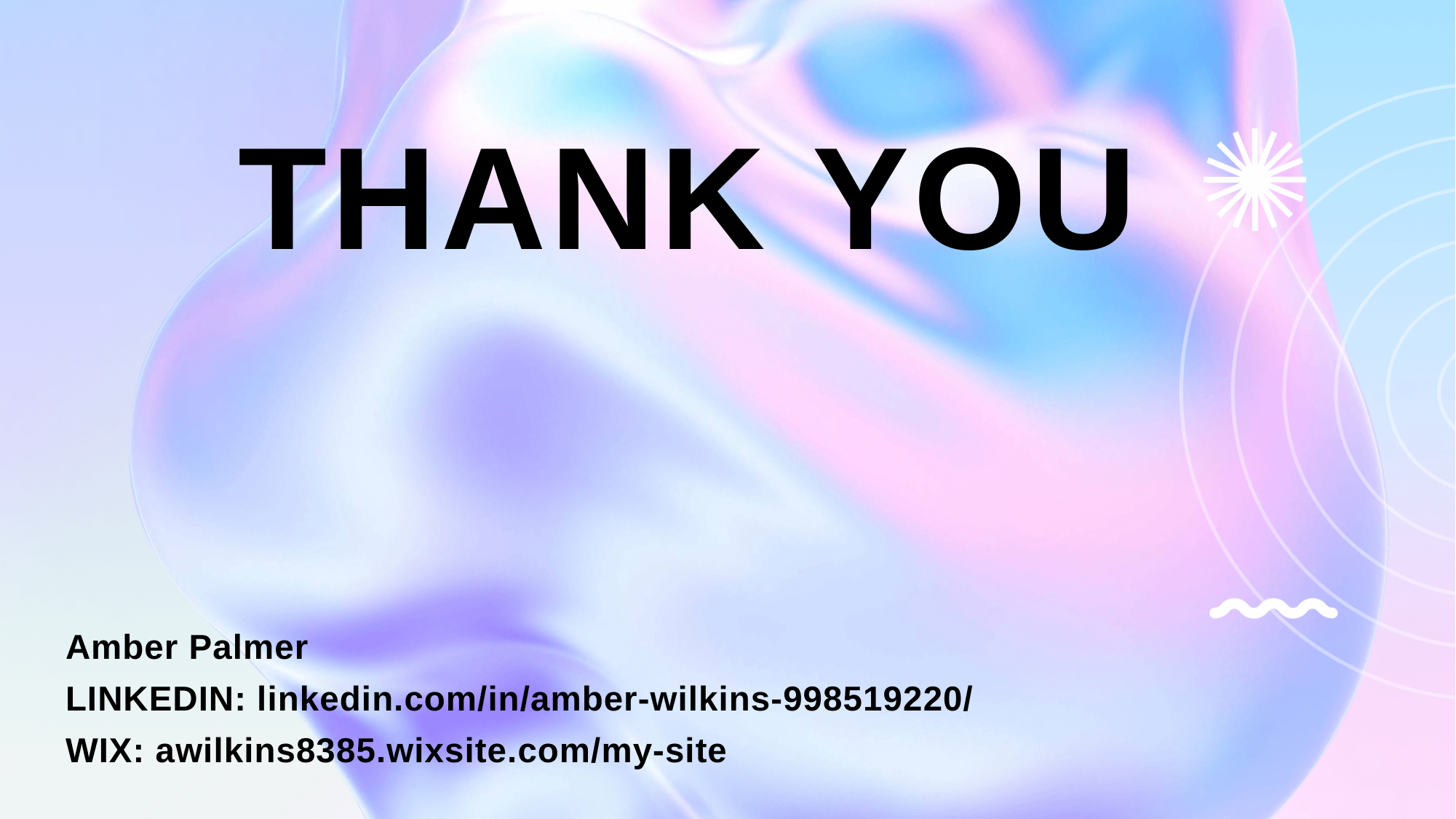

# THANK YOU
Amber Palmer
LINKEDIN: linkedin.com/in/amber-wilkins-998519220/
WIX: awilkins8385.wixsite.com/my-site